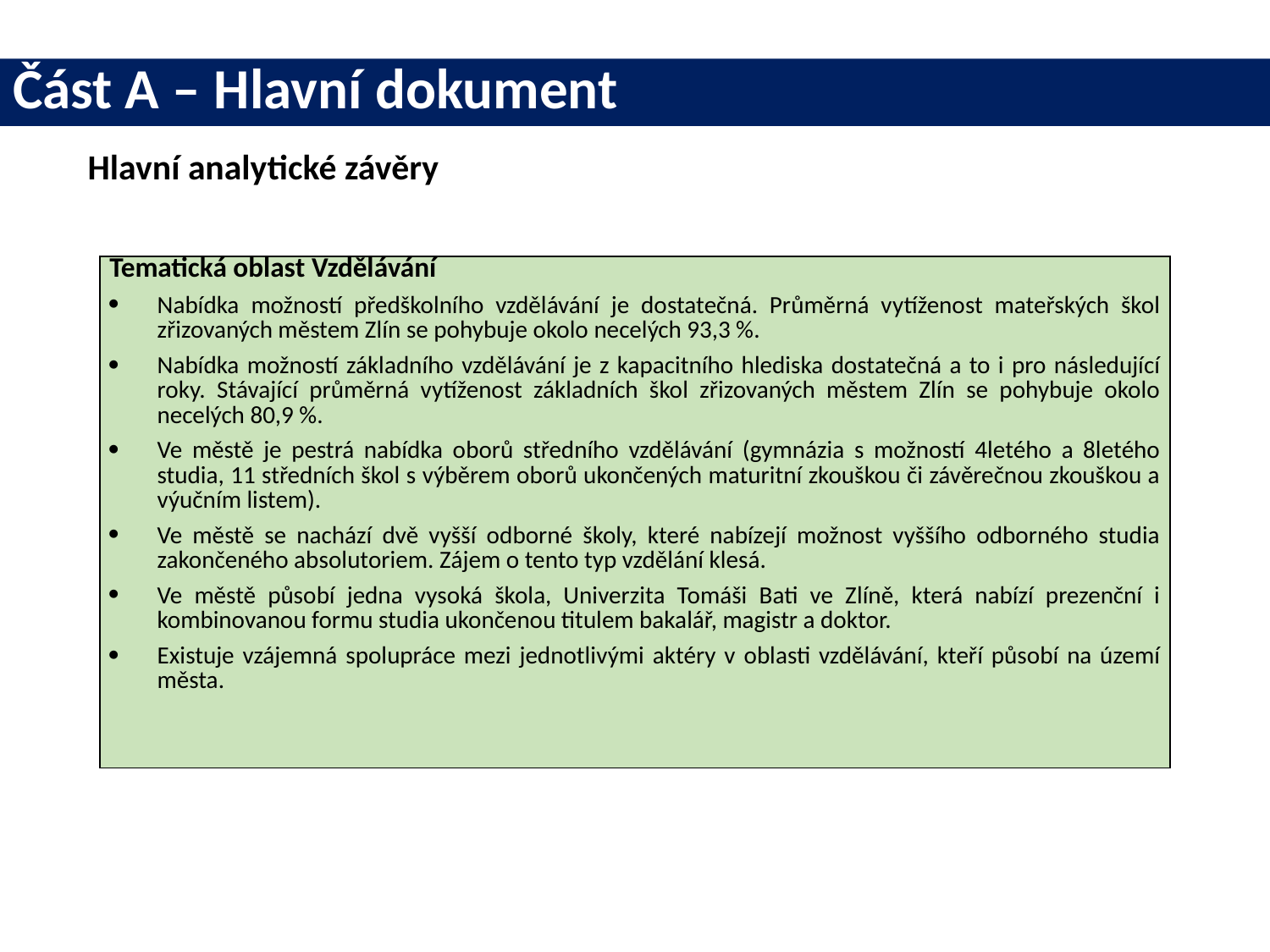

# Část A – Hlavní dokument
Hlavní analytické závěry
| Tematická oblast Vzdělávání Nabídka možností předškolního vzdělávání je dostatečná. Průměrná vytíženost mateřských škol zřizovaných městem Zlín se pohybuje okolo necelých 93,3 %. Nabídka možností základního vzdělávání je z kapacitního hlediska dostatečná a to i pro následující roky. Stávající průměrná vytíženost základních škol zřizovaných městem Zlín se pohybuje okolo necelých 80,9 %. Ve městě je pestrá nabídka oborů středního vzdělávání (gymnázia s možností 4letého a 8letého studia, 11 středních škol s výběrem oborů ukončených maturitní zkouškou či závěrečnou zkouškou a výučním listem). Ve městě se nachází dvě vyšší odborné školy, které nabízejí možnost vyššího odborného studia zakončeného absolutoriem. Zájem o tento typ vzdělání klesá. Ve městě působí jedna vysoká škola, Univerzita Tomáši Bati ve Zlíně, která nabízí prezenční i kombinovanou formu studia ukončenou titulem bakalář, magistr a doktor. Existuje vzájemná spolupráce mezi jednotlivými aktéry v oblasti vzdělávání, kteří působí na území města. |
| --- |